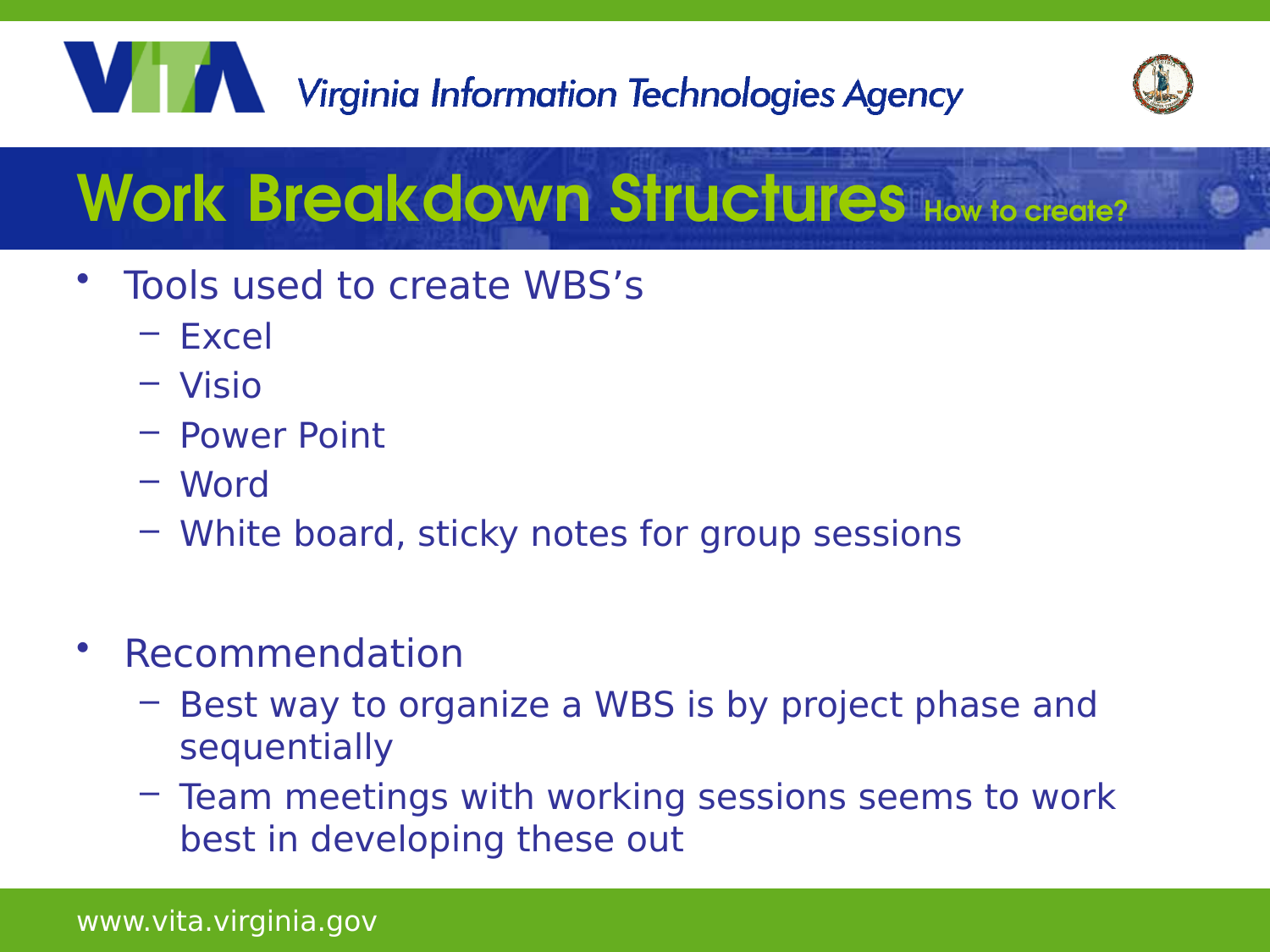

# Work Breakdown Structures How to create?
Tools used to create WBS’s
Excel
Visio
Power Point
Word
White board, sticky notes for group sessions

Recommendation
Best way to organize a WBS is by project phase and sequentially
Team meetings with working sessions seems to work best in developing these out

www.vita.virginia.gov